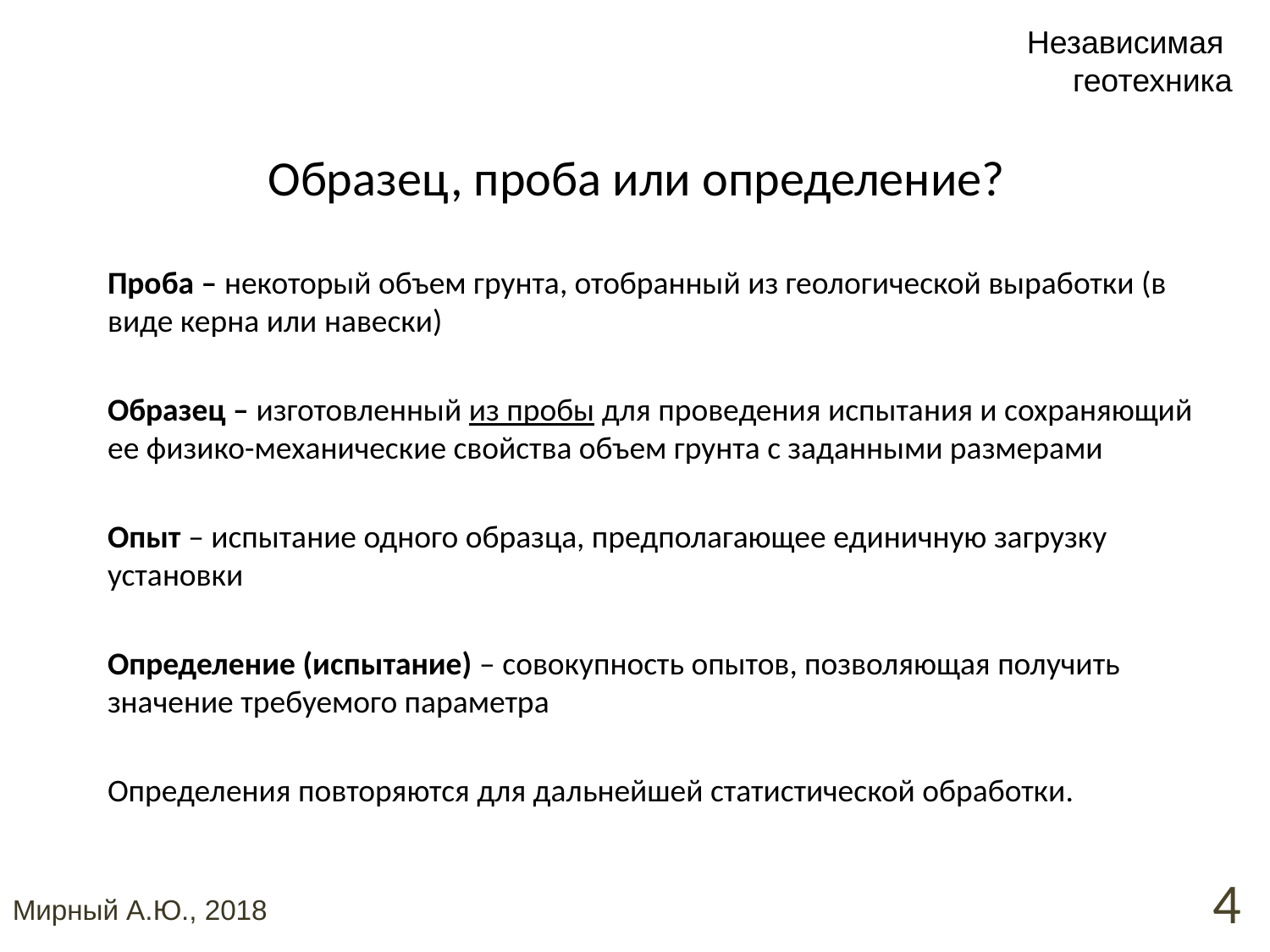

Независимая
геотехника
# Образец, проба или определение?
Проба – некоторый объем грунта, отобранный из геологической выработки (в виде керна или навески)

Образец – изготовленный из пробы для проведения испытания и сохраняющий ее физико-механические свойства объем грунта с заданными размерами

Опыт – испытание одного образца, предполагающее единичную загрузку установки

Определение (испытание) – совокупность опытов, позволяющая получить значение требуемого параметра

Определения повторяются для дальнейшей статистической обработки.

4
Мирный А.Ю., 2018